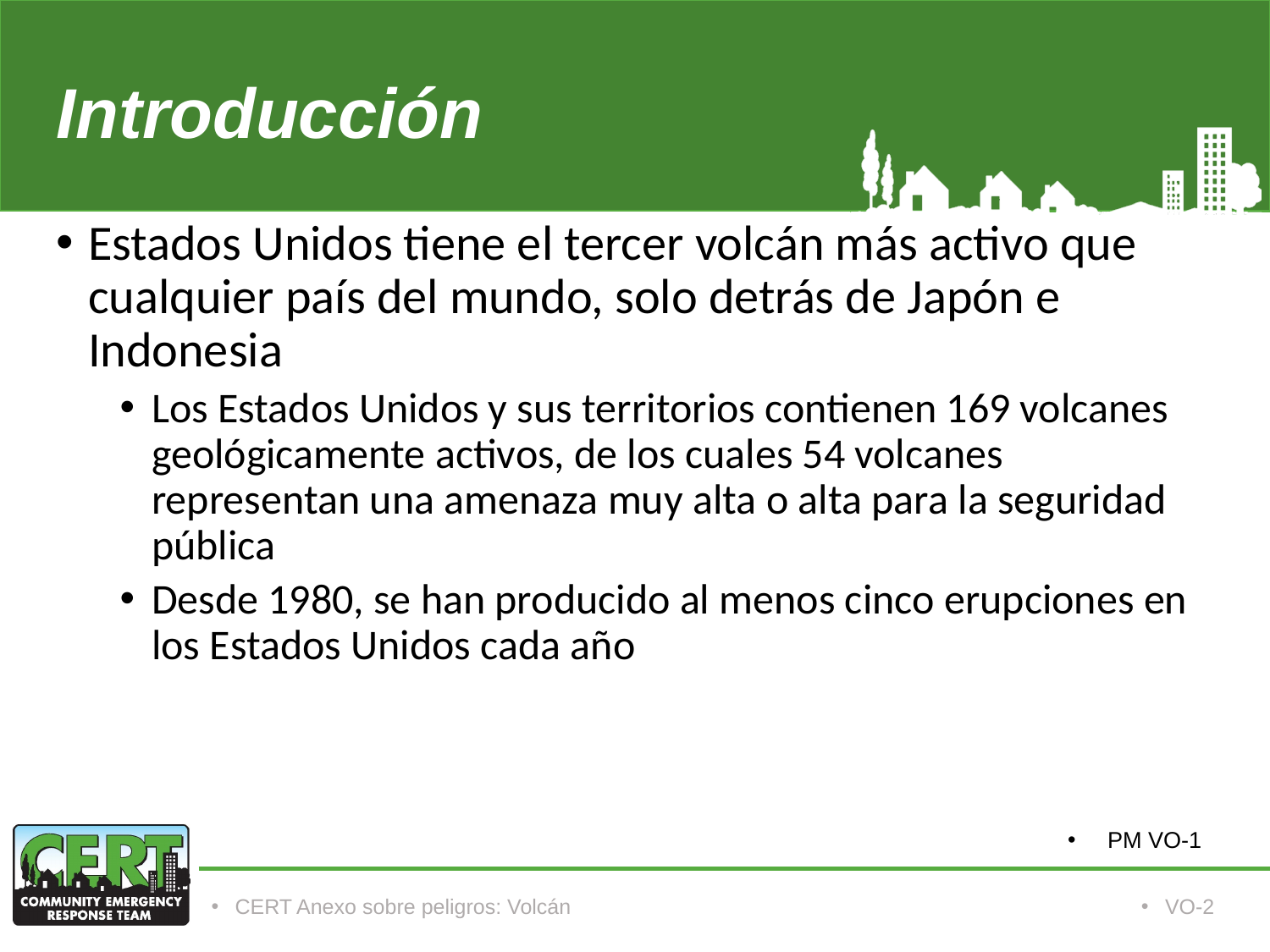

# Introducción
Estados Unidos tiene el tercer volcán más activo que cualquier país del mundo, solo detrás de Japón e Indonesia
Los Estados Unidos y sus territorios contienen 169 volcanes geológicamente activos, de los cuales 54 volcanes representan una amenaza muy alta o alta para la seguridad pública
Desde 1980, se han producido al menos cinco erupciones en los Estados Unidos cada año
PM VO-1
CERT Anexo sobre peligros: Volcán
VO-2